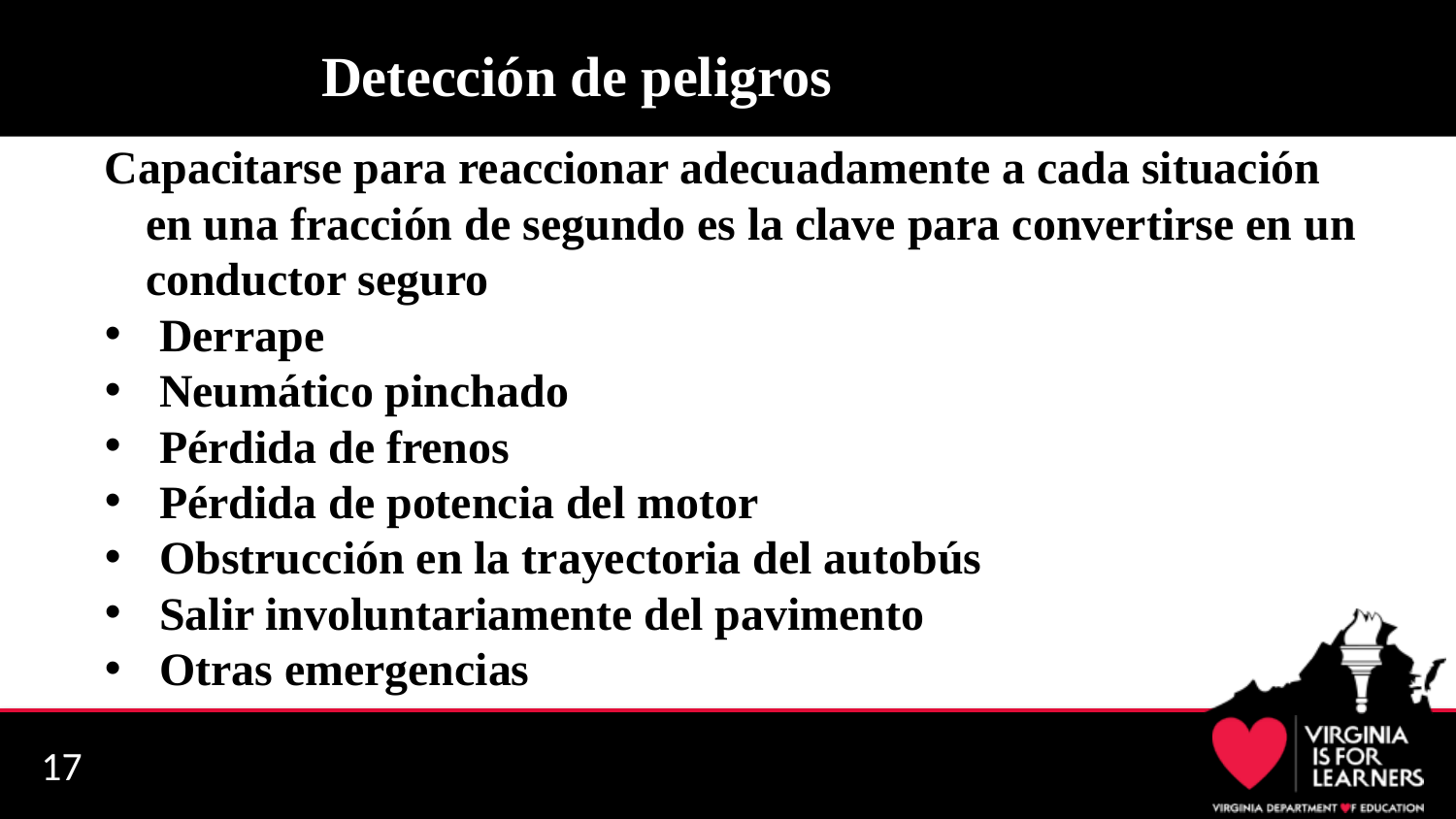

# Detección de peligros
Capacitarse para reaccionar adecuadamente a cada situación en una fracción de segundo es la clave para convertirse en un conductor seguro
Derrape
Neumático pinchado
Pérdida de frenos
Pérdida de potencia del motor
Obstrucción en la trayectoria del autobús
Salir involuntariamente del pavimento
Otras emergencias